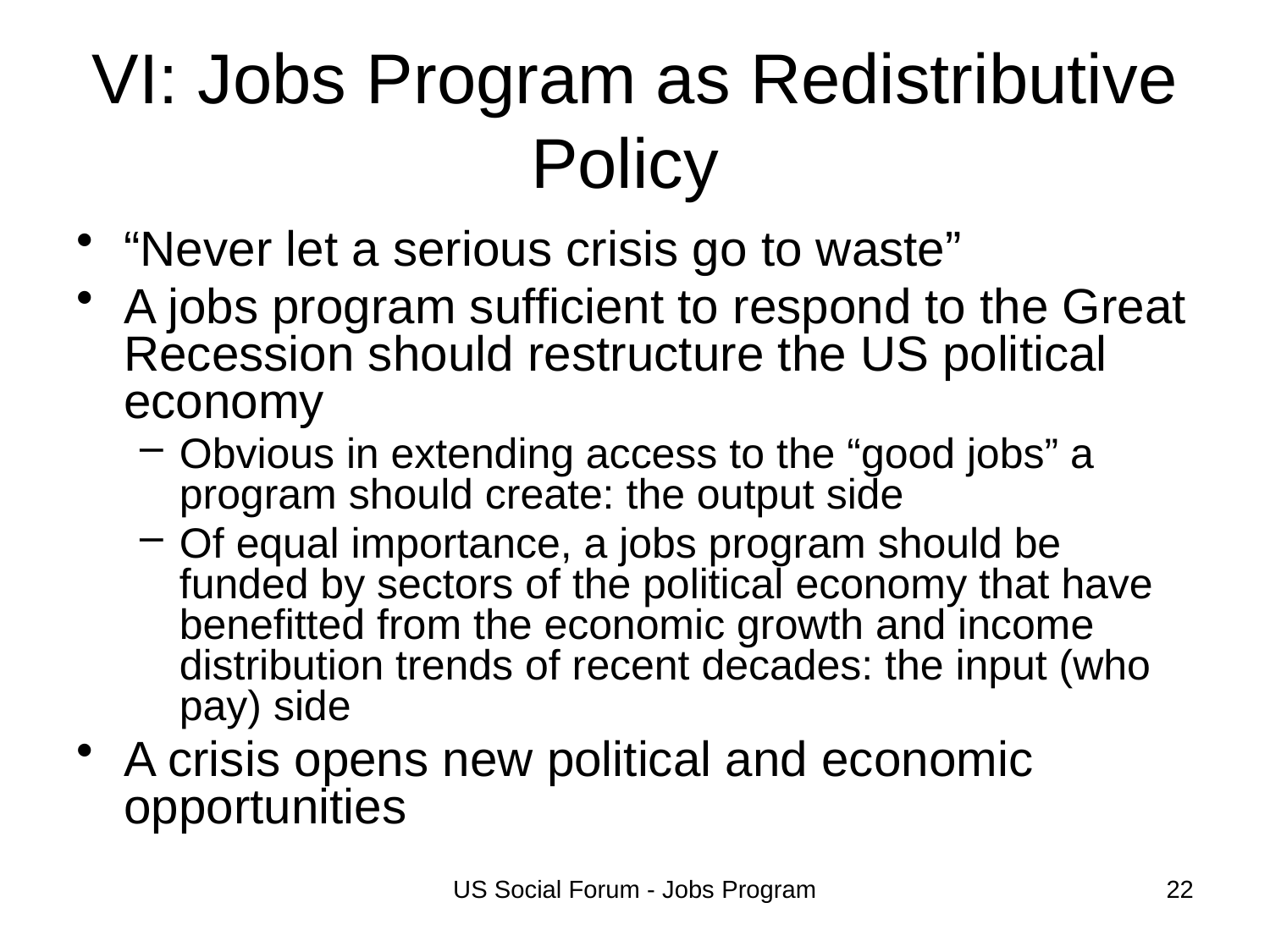

# VI: Jobs Program as Redistributive Policy
“Never let a serious crisis go to waste”
A jobs program sufficient to respond to the Great Recession should restructure the US political economy
Obvious in extending access to the “good jobs” a program should create: the output side
Of equal importance, a jobs program should be funded by sectors of the political economy that have benefitted from the economic growth and income distribution trends of recent decades: the input (who pay) side
A crisis opens new political and economic opportunities
US Social Forum - Jobs Program
22